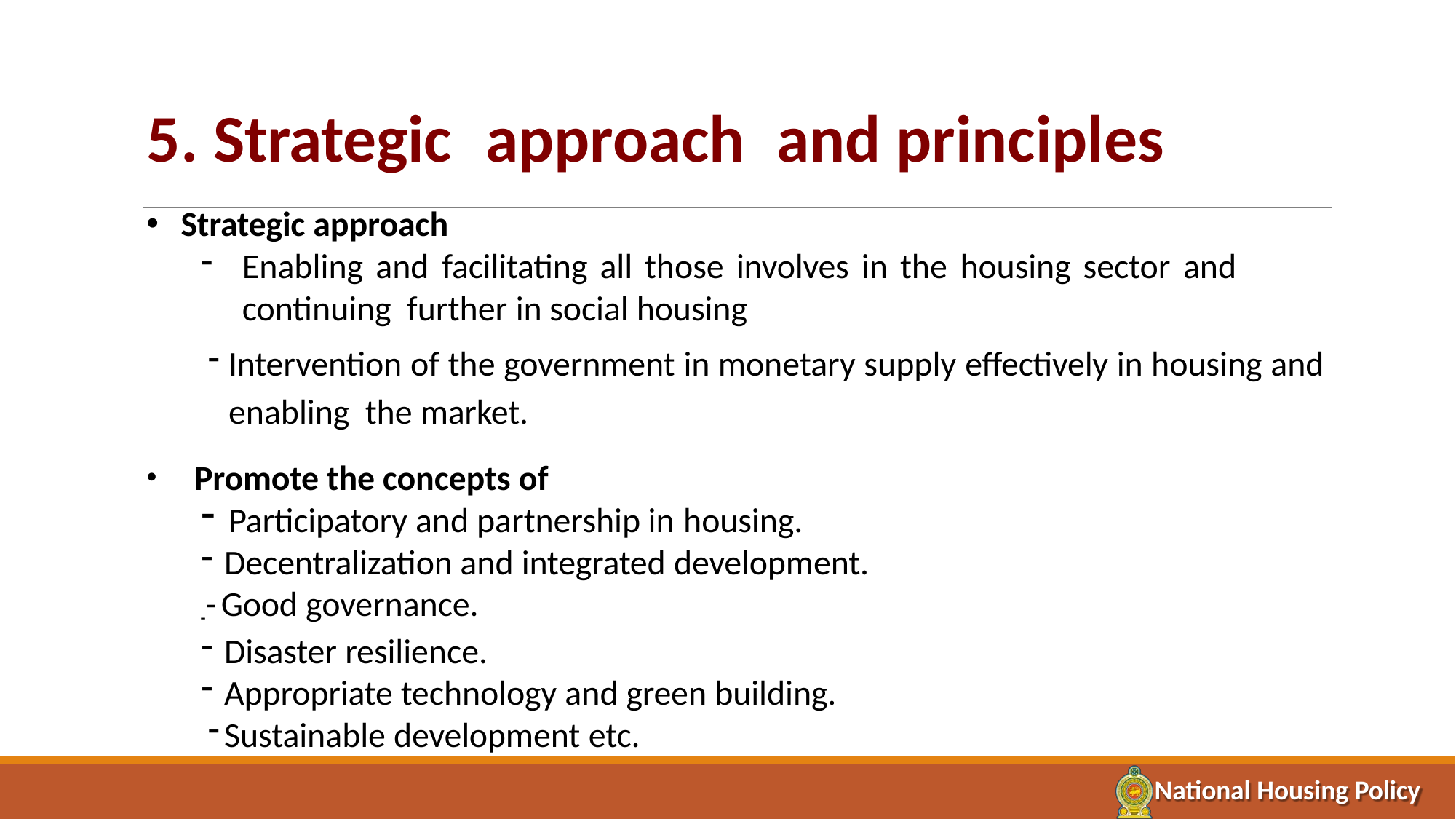

# 5. Strategic	approach	and principles
Strategic approach
Enabling and facilitating all those involves in the housing sector and continuing  further in social housing
Intervention of the government in monetary supply effectively in housing and enabling  the market.
Promote the concepts of
Participatory and partnership in housing.
Decentralization and integrated development.
-- Good governance.
Disaster resilience.
Appropriate technology and green building.
Sustainable development etc.
National Housing Policy